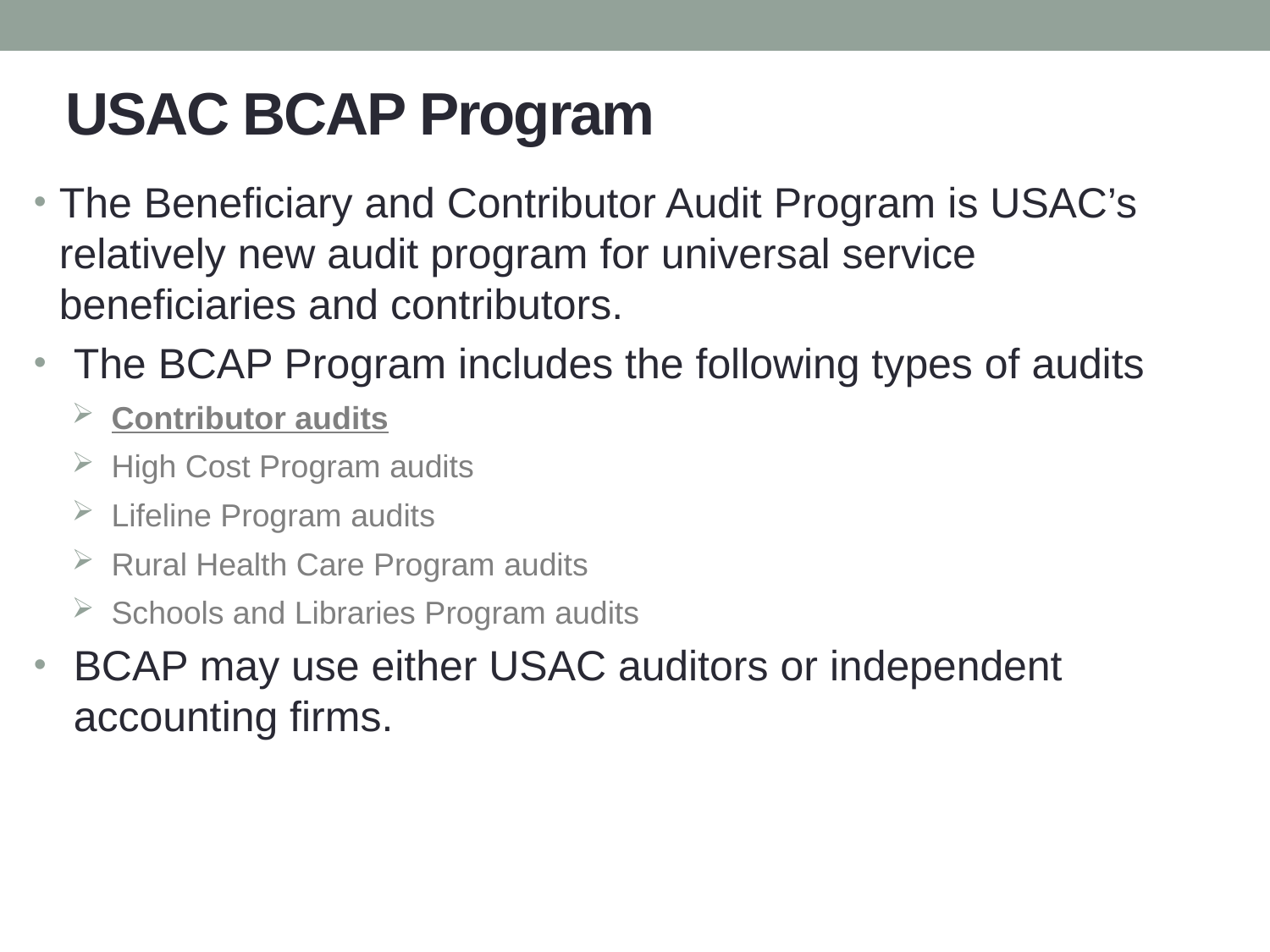

# USAC BCAP Program
The Beneficiary and Contributor Audit Program is USAC’s relatively new audit program for universal service beneficiaries and contributors.
The BCAP Program includes the following types of audits
Contributor audits
High Cost Program audits
Lifeline Program audits
Rural Health Care Program audits
Schools and Libraries Program audits
BCAP may use either USAC auditors or independent accounting firms.